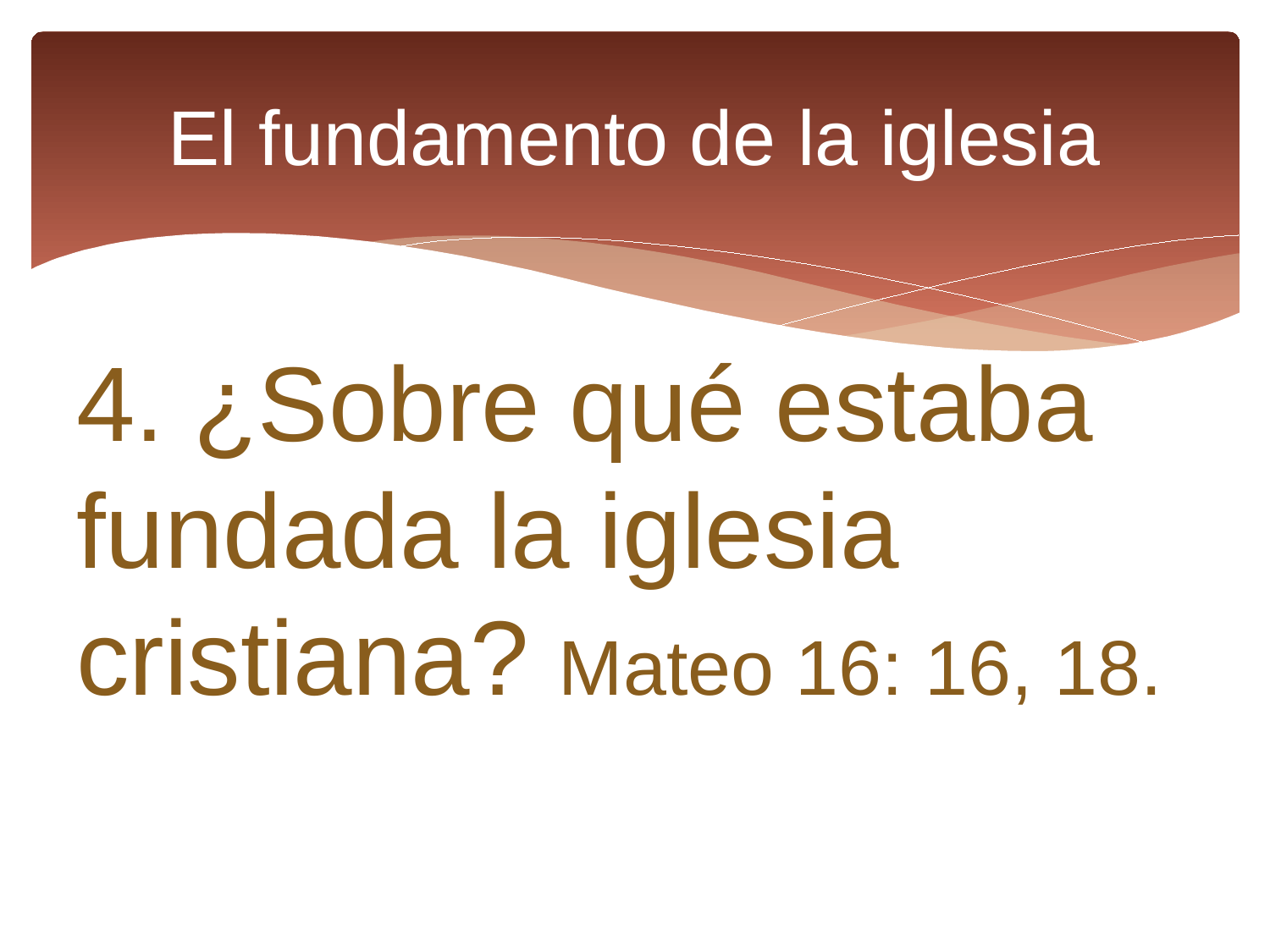

# El fundamento de la iglesia
4. ¿Sobre qué estaba fundada la iglesia cristiana? Mateo 16: 16, 18.